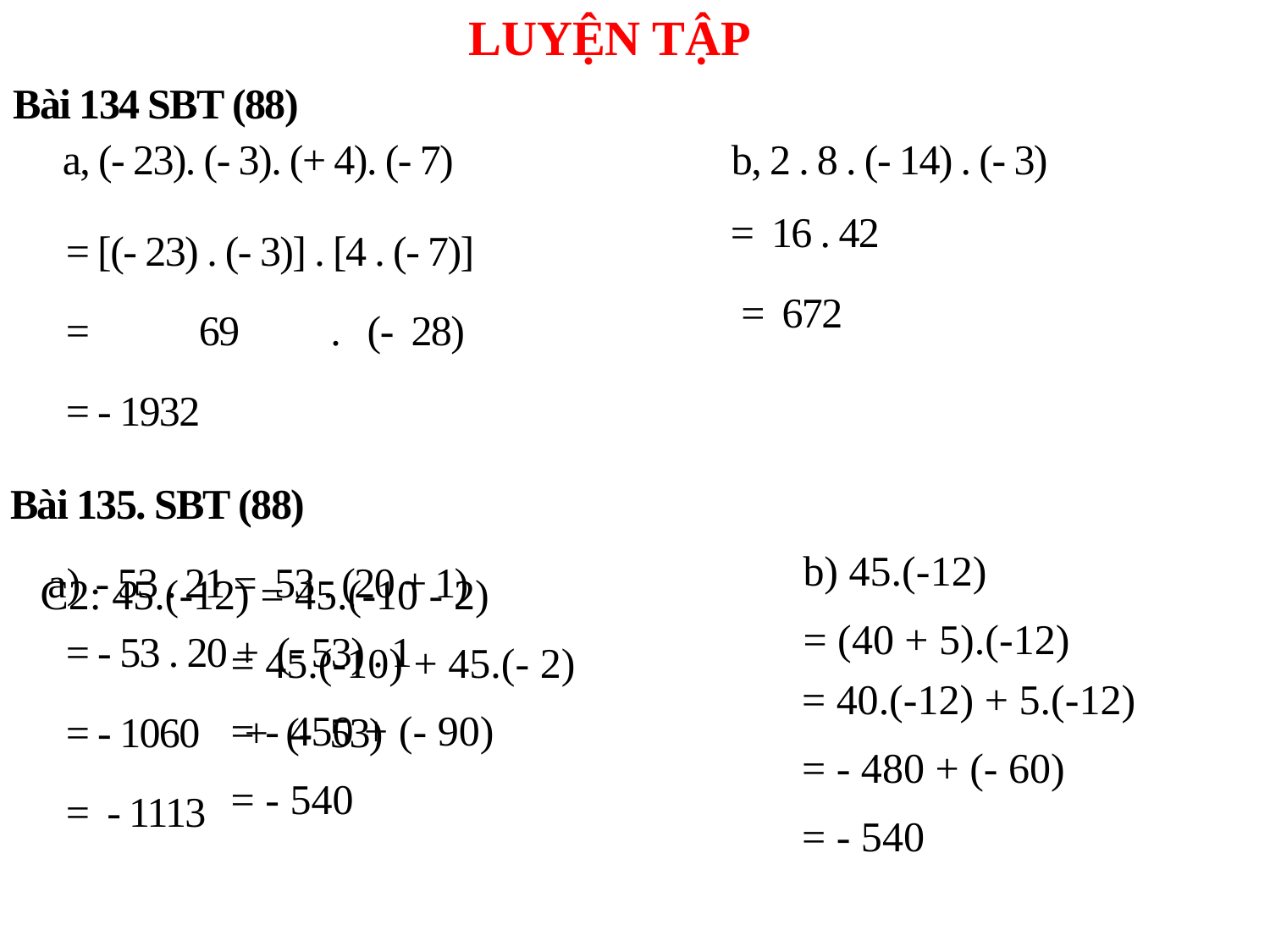

LUYỆN TẬP
Bài 134 SBT (88)
b, 2 . 8 . (- 14) . (- 3)
a, (- 23). (- 3). (+ 4). (- 7)
=  16 . 42
 =  672
= [(- 23) . (- 3)] . [4 . (- 7)]
=            69          .   (-  28)
= - 1932
Bài 135. SBT (88)
- 53 . 21 =  53 . (20 + 1)
b) 45.(-12)
= (40 + 5).(-12)
C2: 45.(-12) = 45.(-10 - 2)
                  = 45.(-10) + 45.(- 2)
                  = - 450 + (- 90)
                  = - 540
= - 53 . 20 +  (- 53) . 1
= - 1060     +  (-  53)
=  - 1113
= 40.(-12) + 5.(-12)
= - 480 + (- 60)
= - 540